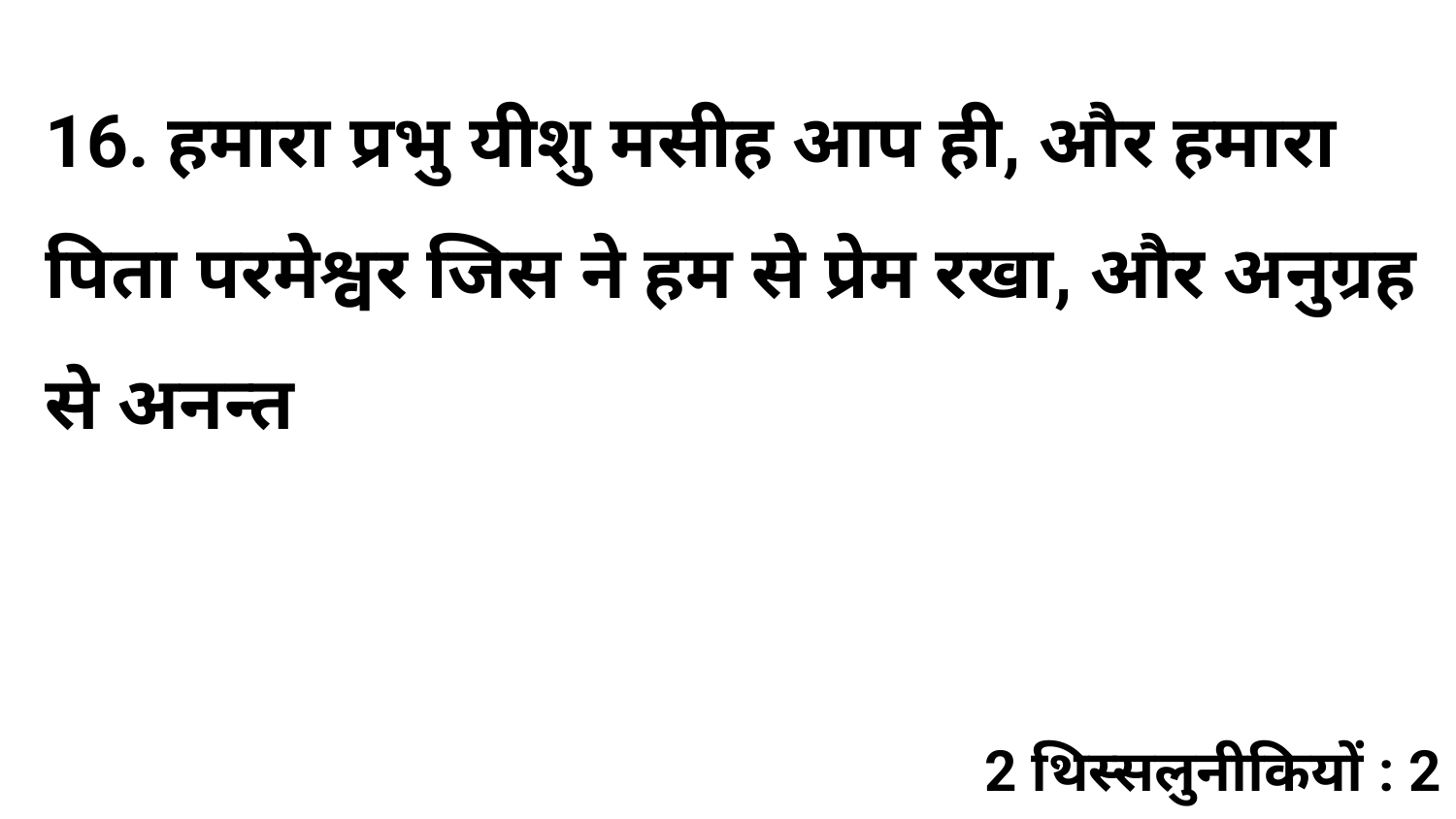

16. हमारा प्रभु यीशु मसीह आप ही, और हमारा पिता परमेश्वर जिस ने हम से प्रेम रखा, और अनुग्रह से अनन्त
2 थिस्सलुनीकियों : 2